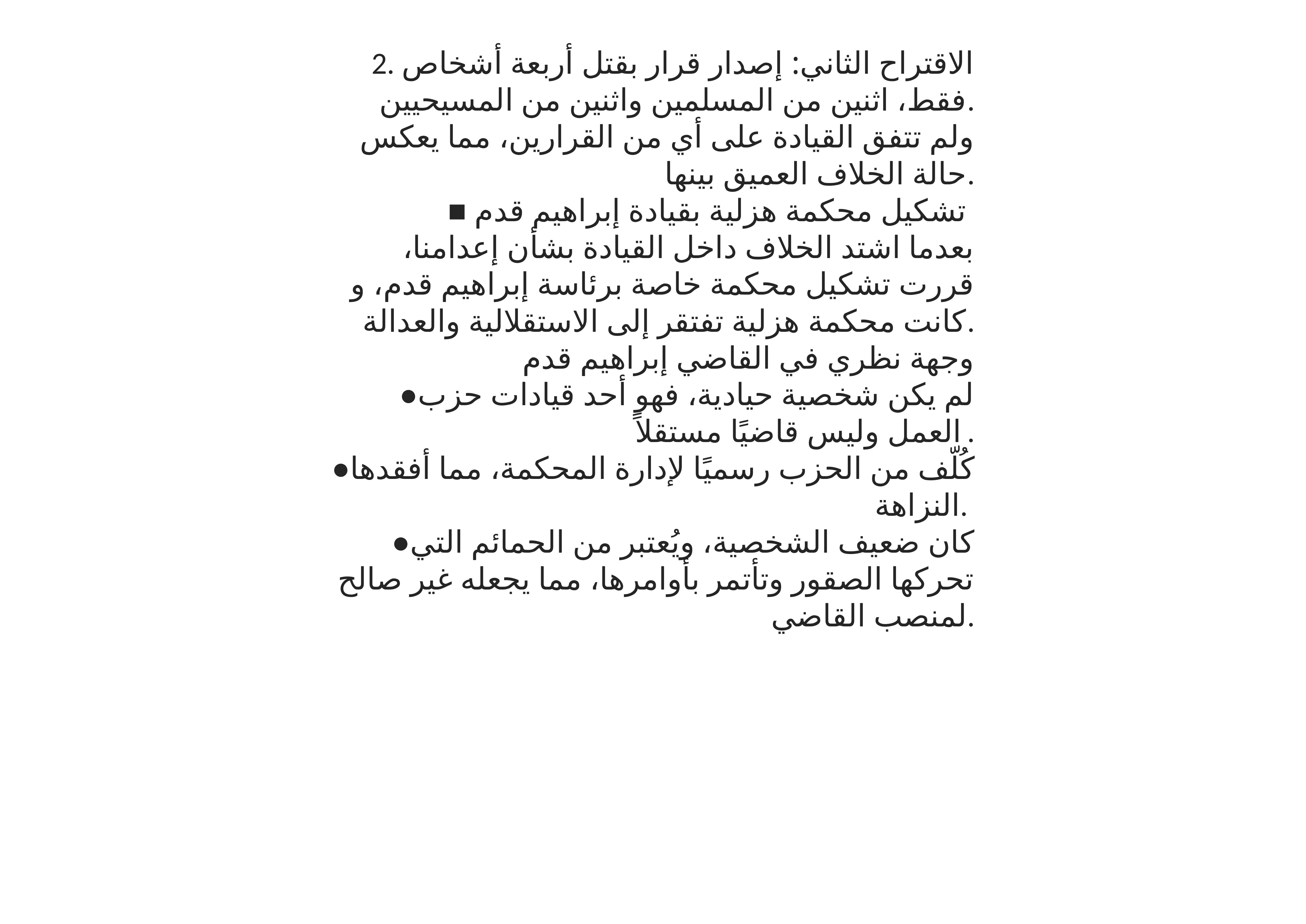

2. الاقتراح الثاني: إصدار قرار بقتل أربعة أشخاص فقط، اثنين من المسلمين واثنين من المسيحيين.
ولم تتفق القيادة على أي من القرارين، مما يعكس حالة الخلاف العميق بينها.
■ تشكيل محكمة هزلية بقيادة إبراهيم قدم
بعدما اشتد الخلاف داخل القيادة بشأن إعدامنا، قررت تشكيل محكمة خاصة برئاسة إبراهيم قدم، و كانت محكمة هزلية تفتقر إلى الاستقلالية والعدالة.
وجهة نظري في القاضي إبراهيم قدم
●لم يكن شخصية حيادية، فهو أحد قيادات حزب العمل وليس قاضيًا مستقلاً.
●كُلّف من الحزب رسميًا لإدارة المحكمة، مما أفقدها النزاهة.
●كان ضعيف الشخصية، ويُعتبر من الحمائم التي تحركها الصقور وتأتمر بأوامرها، مما يجعله غير صالح لمنصب القاضي.